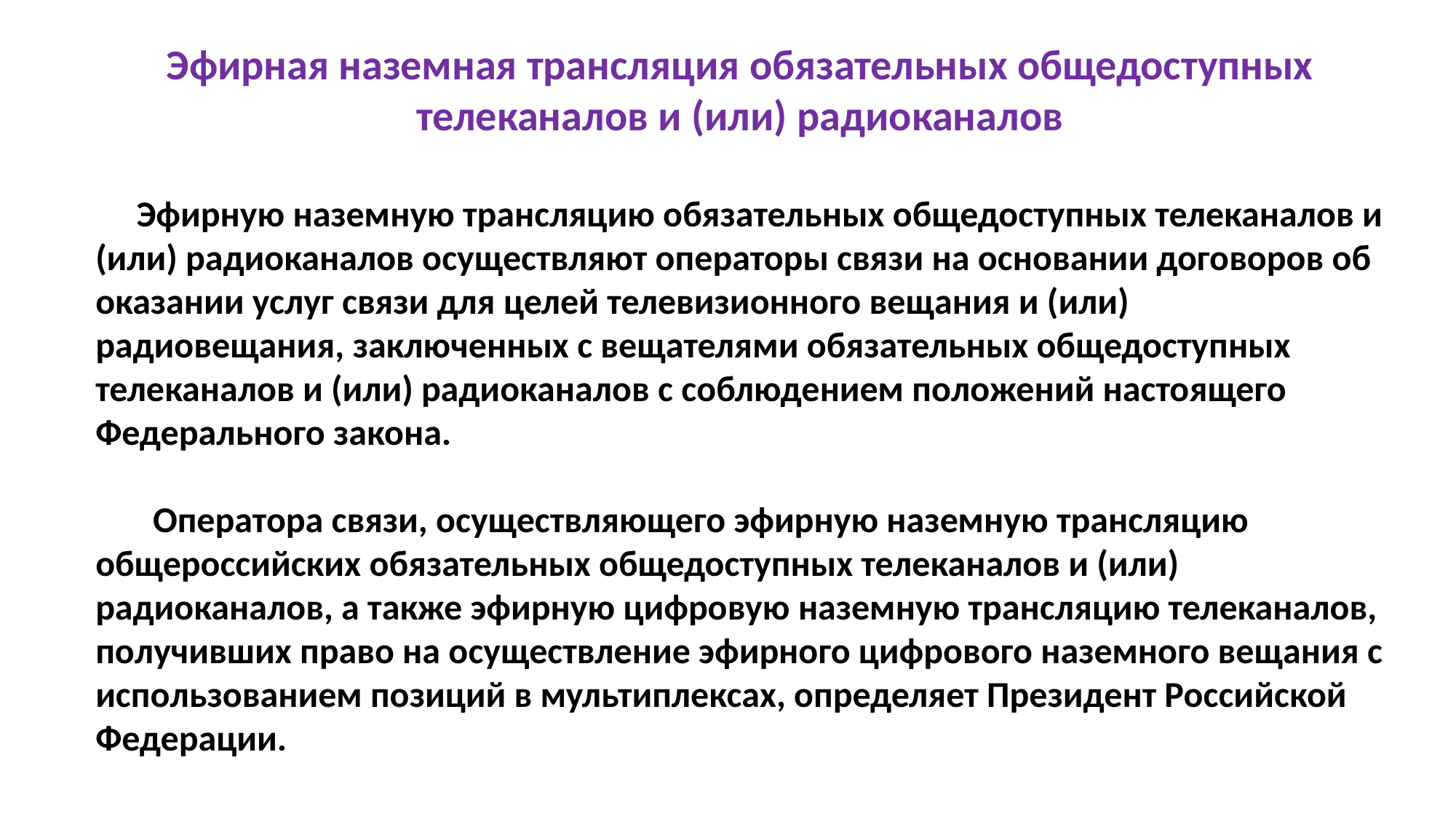

Эфирная наземная трансляция обязательных общедоступных телеканалов и (или) радиоканалов

     Эфирную наземную трансляцию обязательных общедоступных телеканалов и (или) радиоканалов осуществляют операторы связи на основании договоров об оказании услуг связи для целей телевизионного вещания и (или) радиовещания, заключенных с вещателями обязательных общедоступных телеканалов и (или) радиоканалов с соблюдением положений настоящего Федерального закона.

       Оператора связи, осуществляющего эфирную наземную трансляцию общероссийских обязательных общедоступных телеканалов и (или) радиоканалов, а также эфирную цифровую наземную трансляцию телеканалов, получивших право на осуществление эфирного цифрового наземного вещания с использованием позиций в мультиплексах, определяет Президент Российской Федерации.